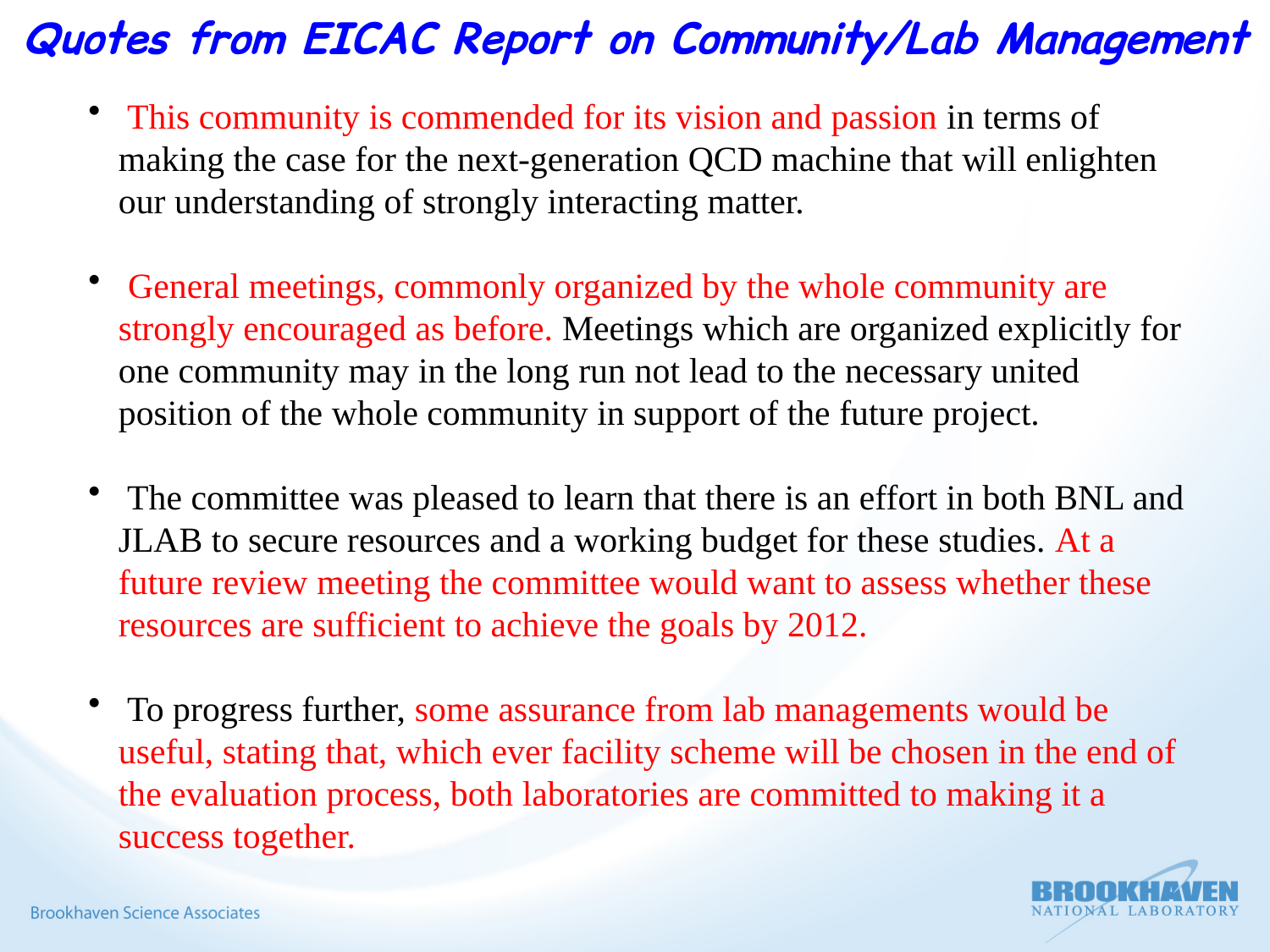

Quotes from EICAC Report on Community/Lab Management
 This community is commended for its vision and passion in terms of making the case for the next-generation QCD machine that will enlighten our understanding of strongly interacting matter.

 General meetings, commonly organized by the whole community are strongly encouraged as before. Meetings which are organized explicitly for one community may in the long run not lead to the necessary united position of the whole community in support of the future project.

 The committee was pleased to learn that there is an effort in both BNL and JLAB to secure resources and a working budget for these studies. At a future review meeting the committee would want to assess whether these resources are sufficient to achieve the goals by 2012.

 To progress further, some assurance from lab managements would be useful, stating that, which ever facility scheme will be chosen in the end of the evaluation process, both laboratories are committed to making it a success together.